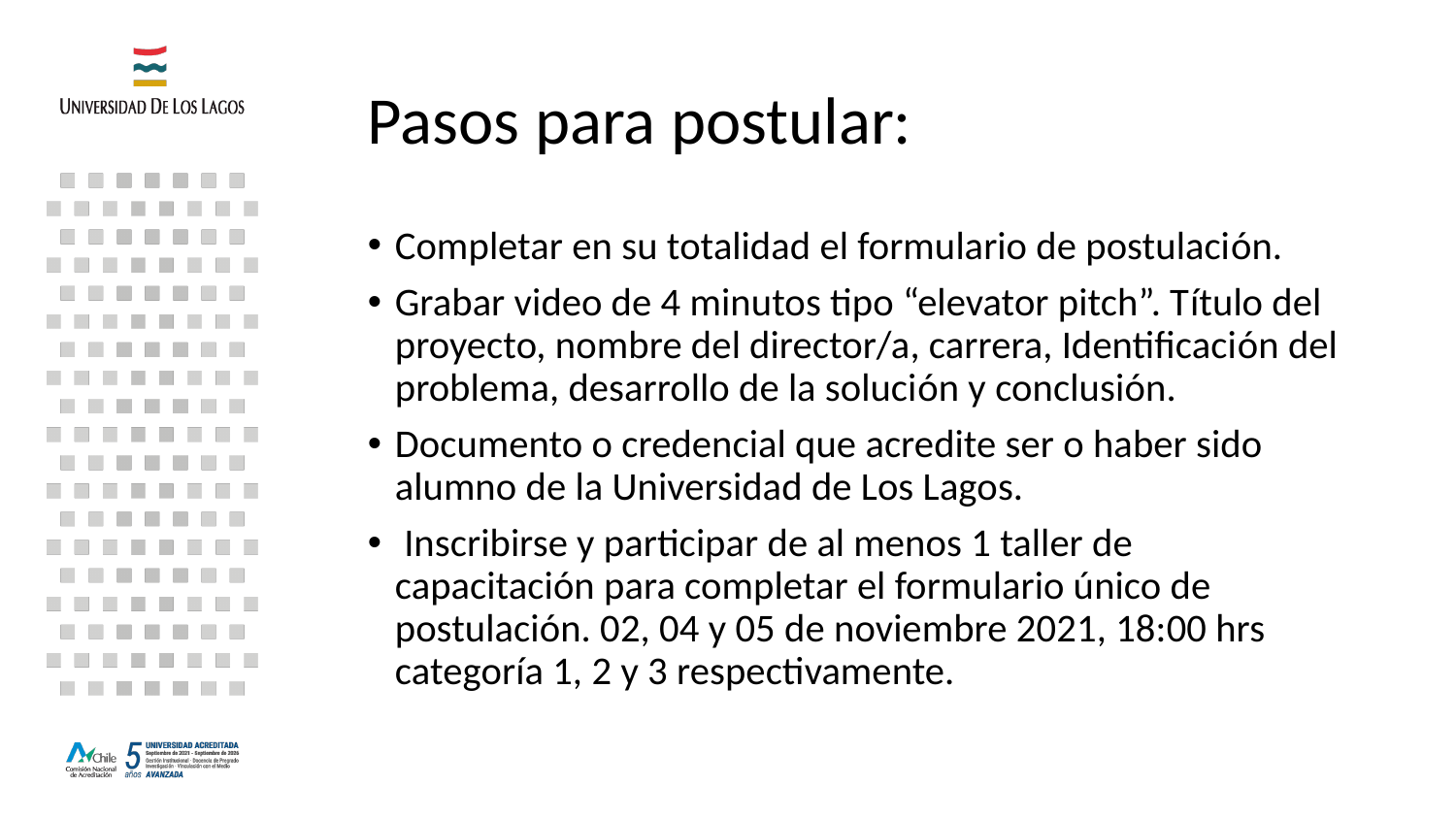

# Pasos para postular:
Completar en su totalidad el formulario de postulación.
Grabar video de 4 minutos tipo “elevator pitch”. Título del proyecto, nombre del director/a, carrera, Identificación del problema, desarrollo de la solución y conclusión.
Documento o credencial que acredite ser o haber sido alumno de la Universidad de Los Lagos.
 Inscribirse y participar de al menos 1 taller de capacitación para completar el formulario único de postulación. 02, 04 y 05 de noviembre 2021, 18:00 hrs categoría 1, 2 y 3 respectivamente.